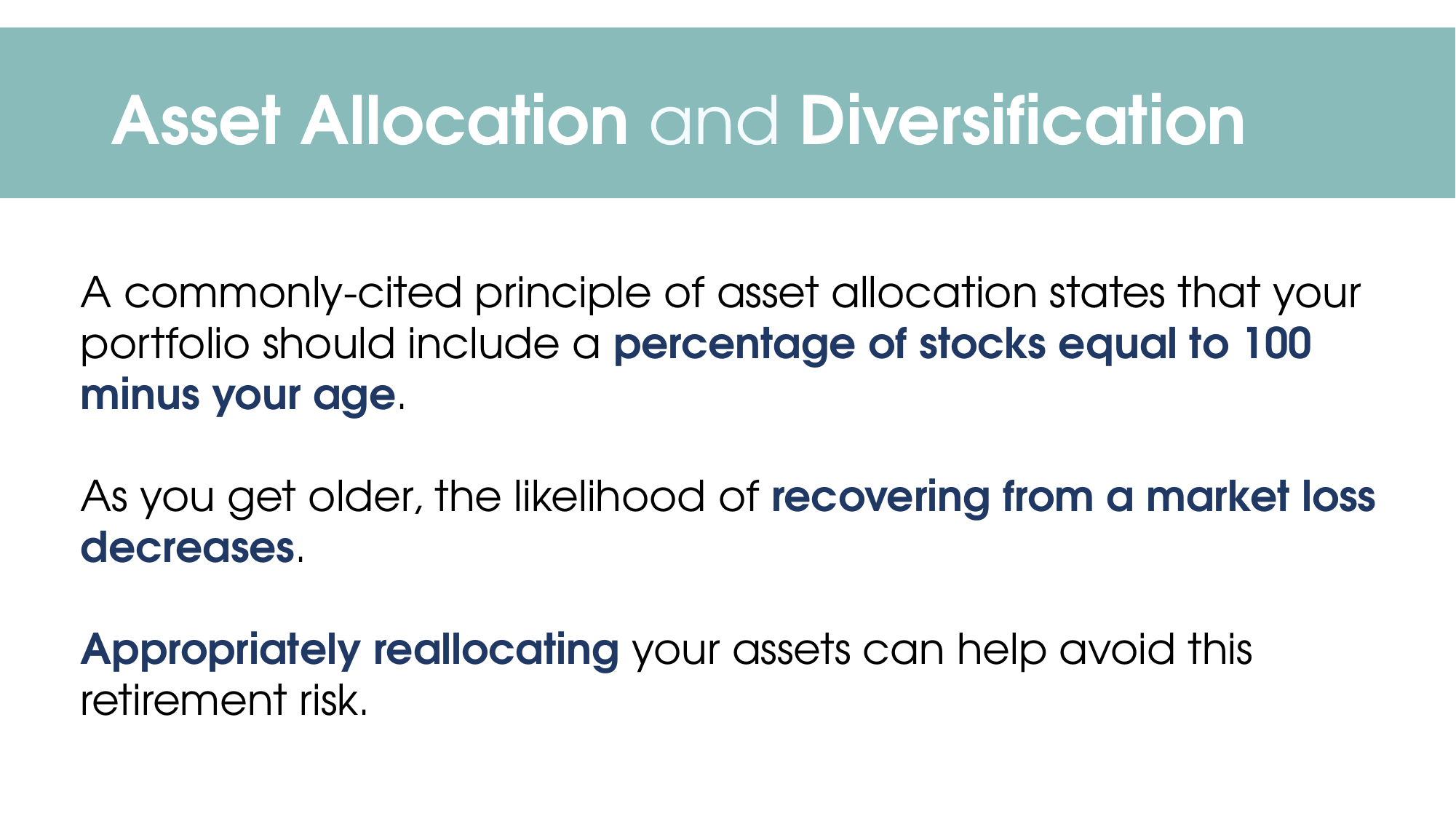

# Asset Allocation and Diversification

A commonly-cited principle of asset allocation states that your portfolio should include a percentage of stocks equal to 100 minus your age.

As you get older, the likelihood of recovering from a market loss decreases.

Appropriately reallocating your assets can help avoid this retirement risk.